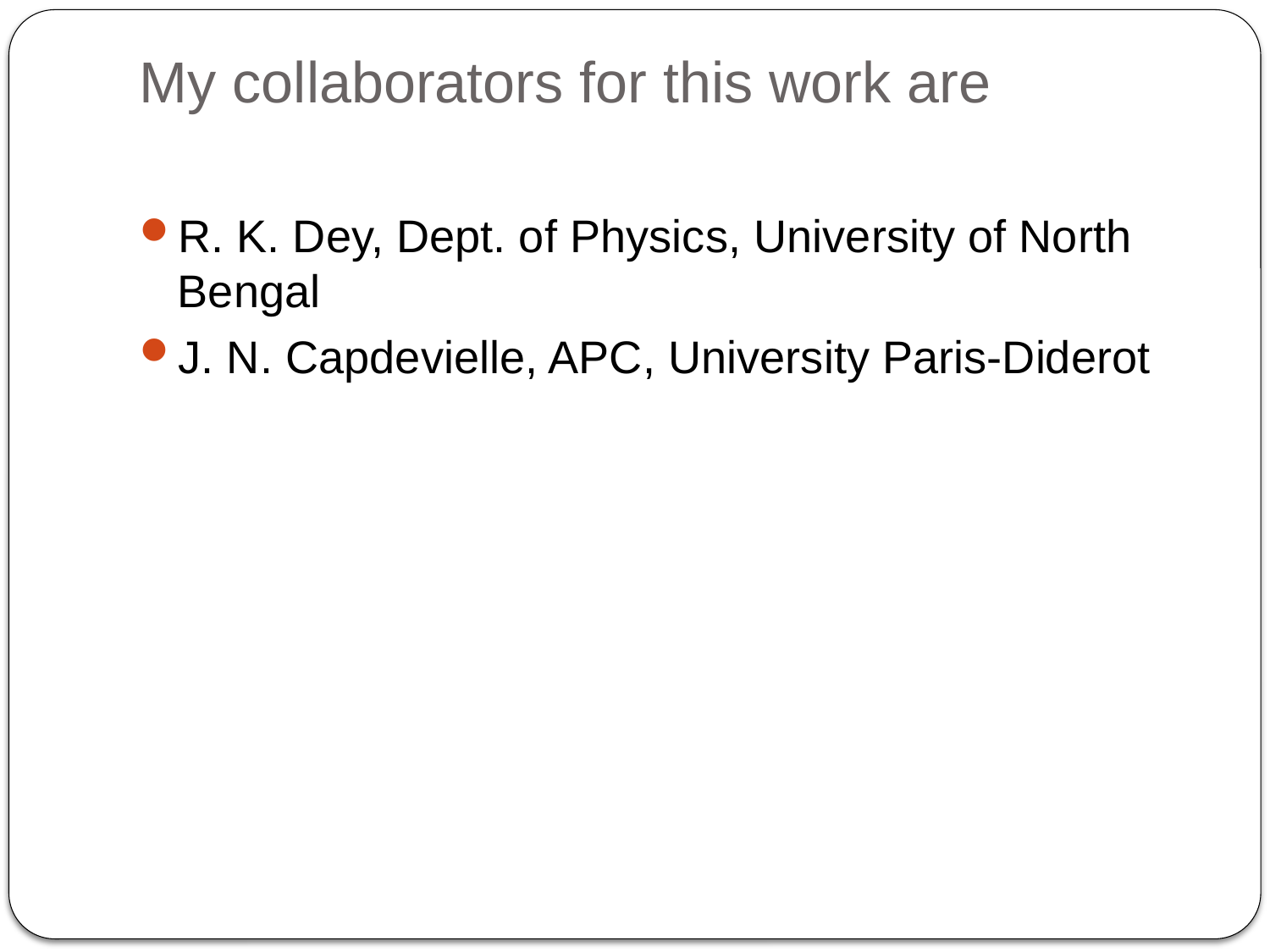

# My collaborators for this work are
R. K. Dey, Dept. of Physics, University of North Bengal
J. N. Capdevielle, APC, University Paris-Diderot